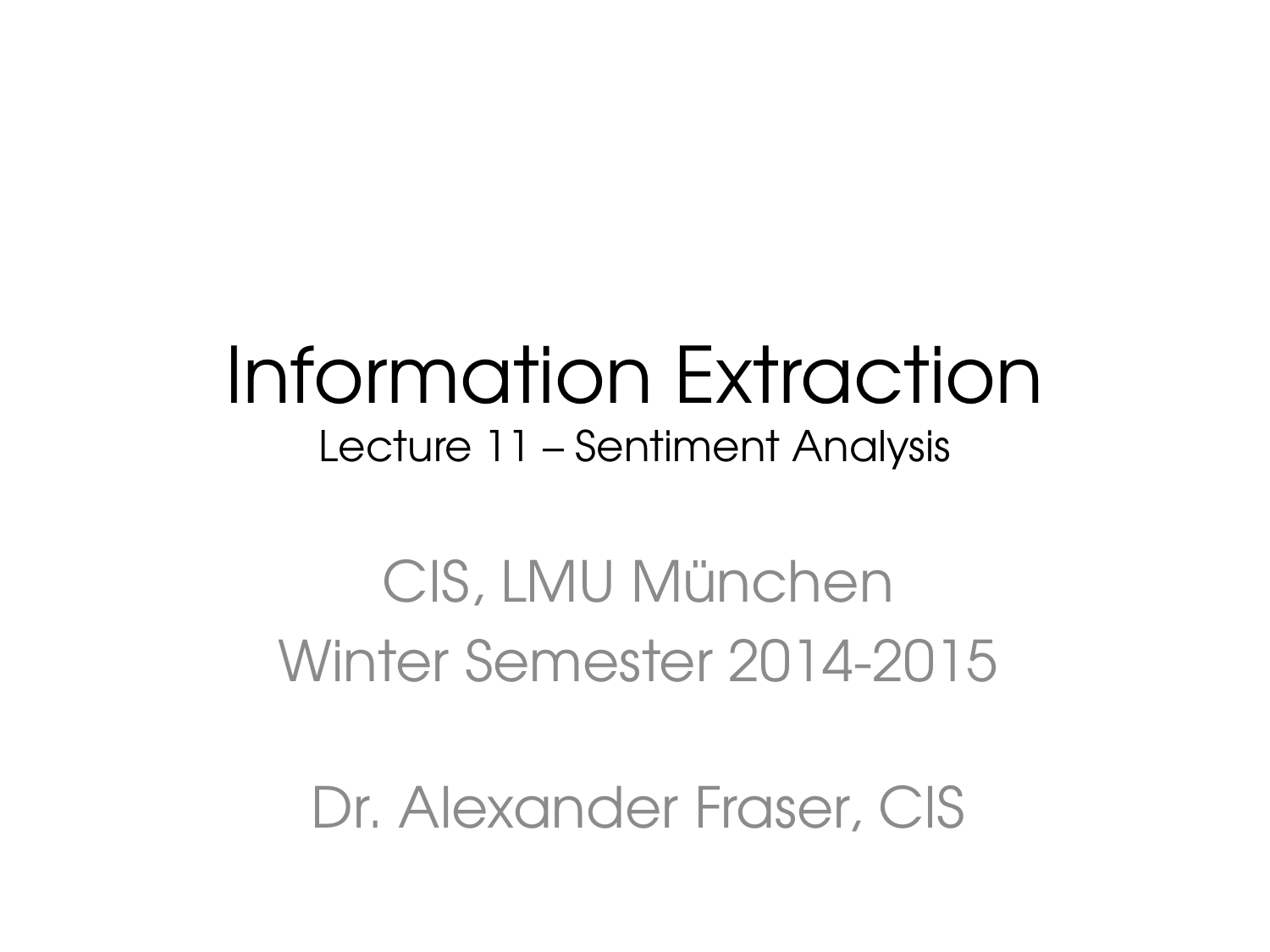

# Information Extraction Lecture 11 – Sentiment Analysis
CIS, LMU München
Winter Semester 2014-2015
Dr. Alexander Fraser, CIS